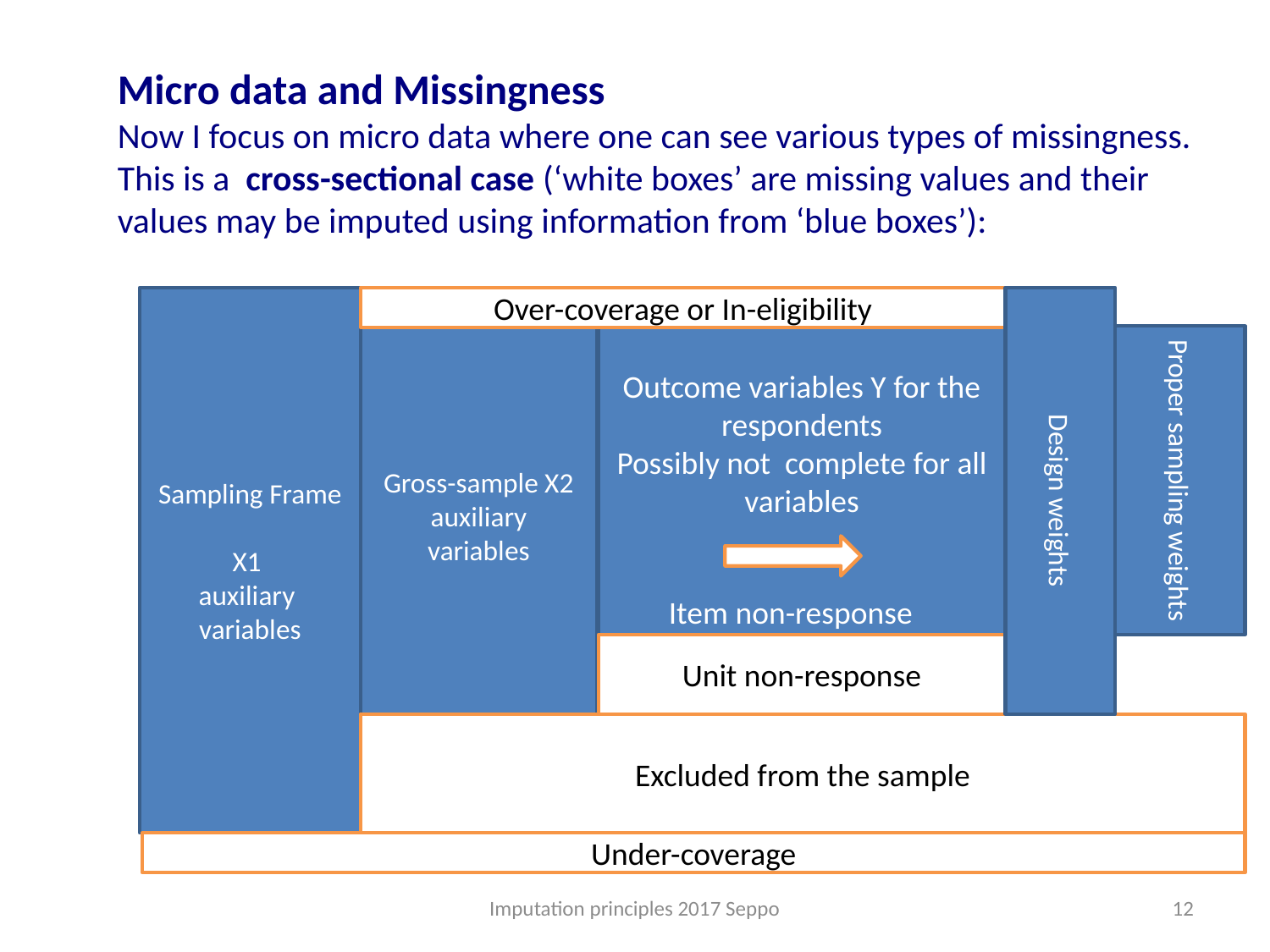

Micro data and Missingness
Now I focus on micro data where one can see various types of missingness. This is a  cross-sectional case (‘white boxes’ are missing values and their values may be imputed using information from ‘blue boxes’):
Sampling Frame

X1
auxiliary
variables
Over-coverage or In-eligibility
Gross-sample X2 auxiliary
variables
Outcome variables Y for the respondents
Possibly not  complete for all variables

Proper sampling weights
Design weights

Item non-response
Unit non-response
Excluded from the sample
Under-coverage
Imputation principles 2017 Seppo
12